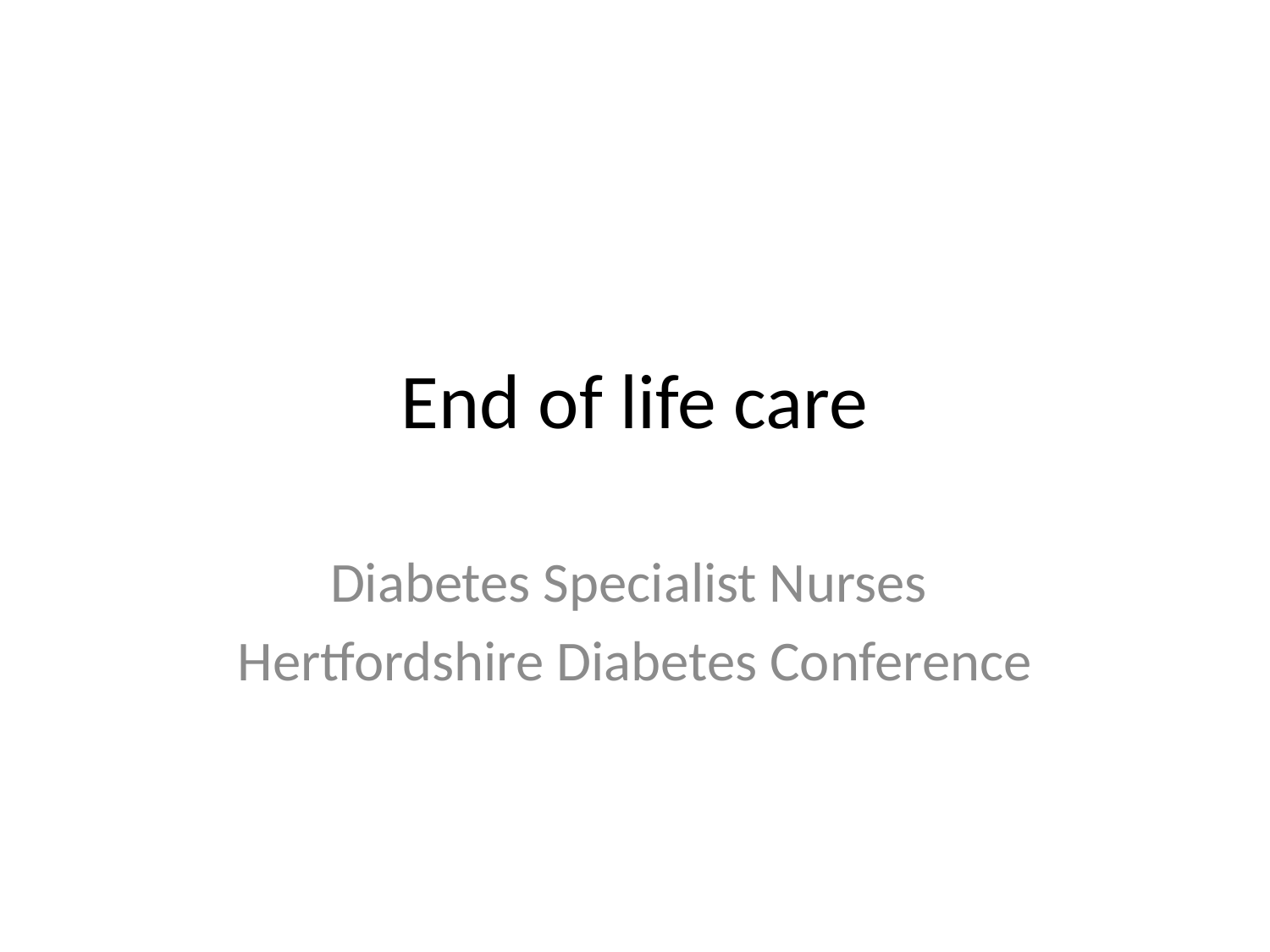

# End of life care
Diabetes Specialist Nurses
Hertfordshire Diabetes Conference